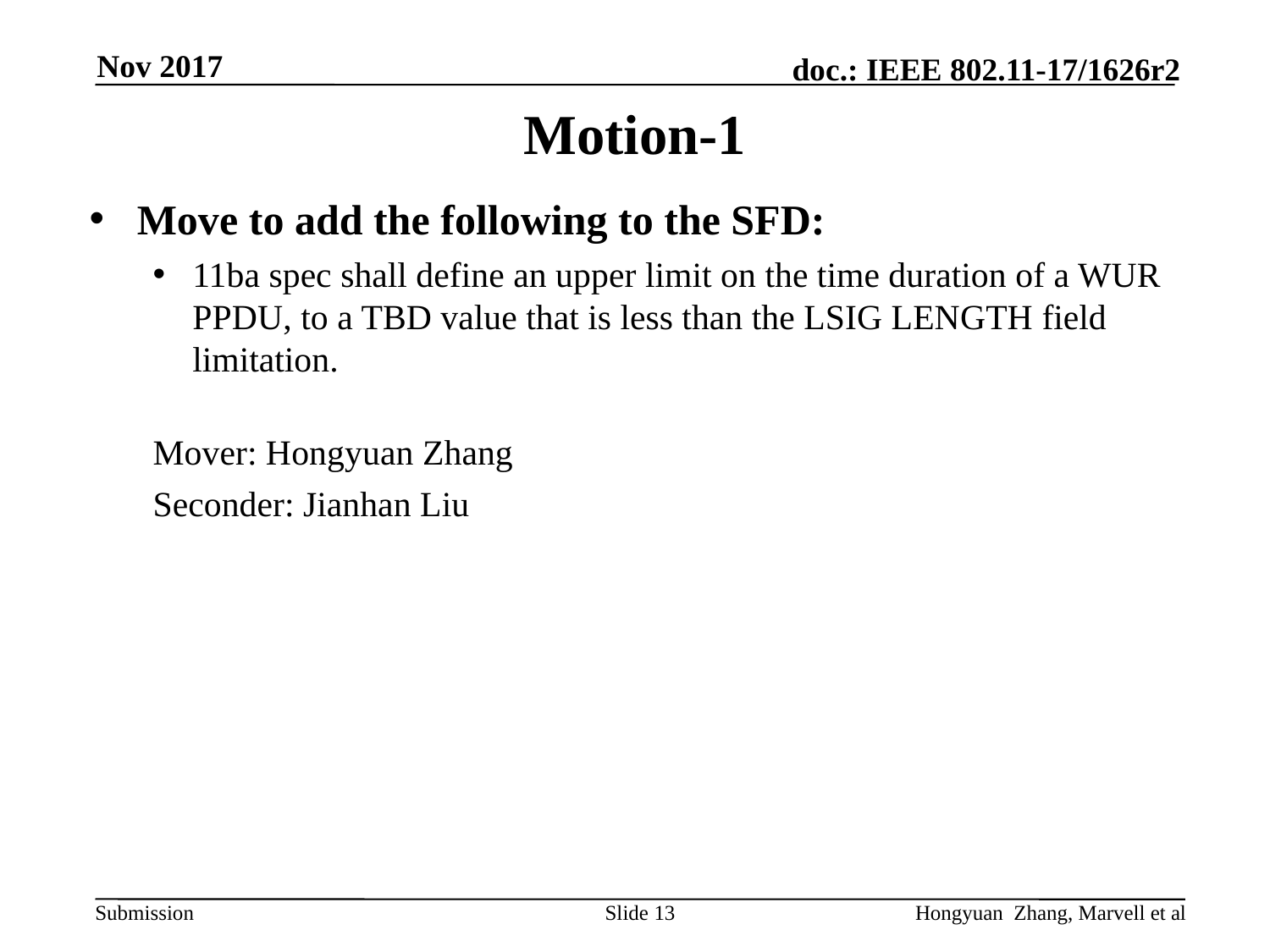

Nov 2017
# Motion-1
Move to add the following to the SFD:
11ba spec shall define an upper limit on the time duration of a WUR PPDU, to a TBD value that is less than the LSIG LENGTH field limitation.
Mover: Hongyuan Zhang
Seconder: Jianhan Liu

Slide 13
Hongyuan  Zhang, Marvell et al